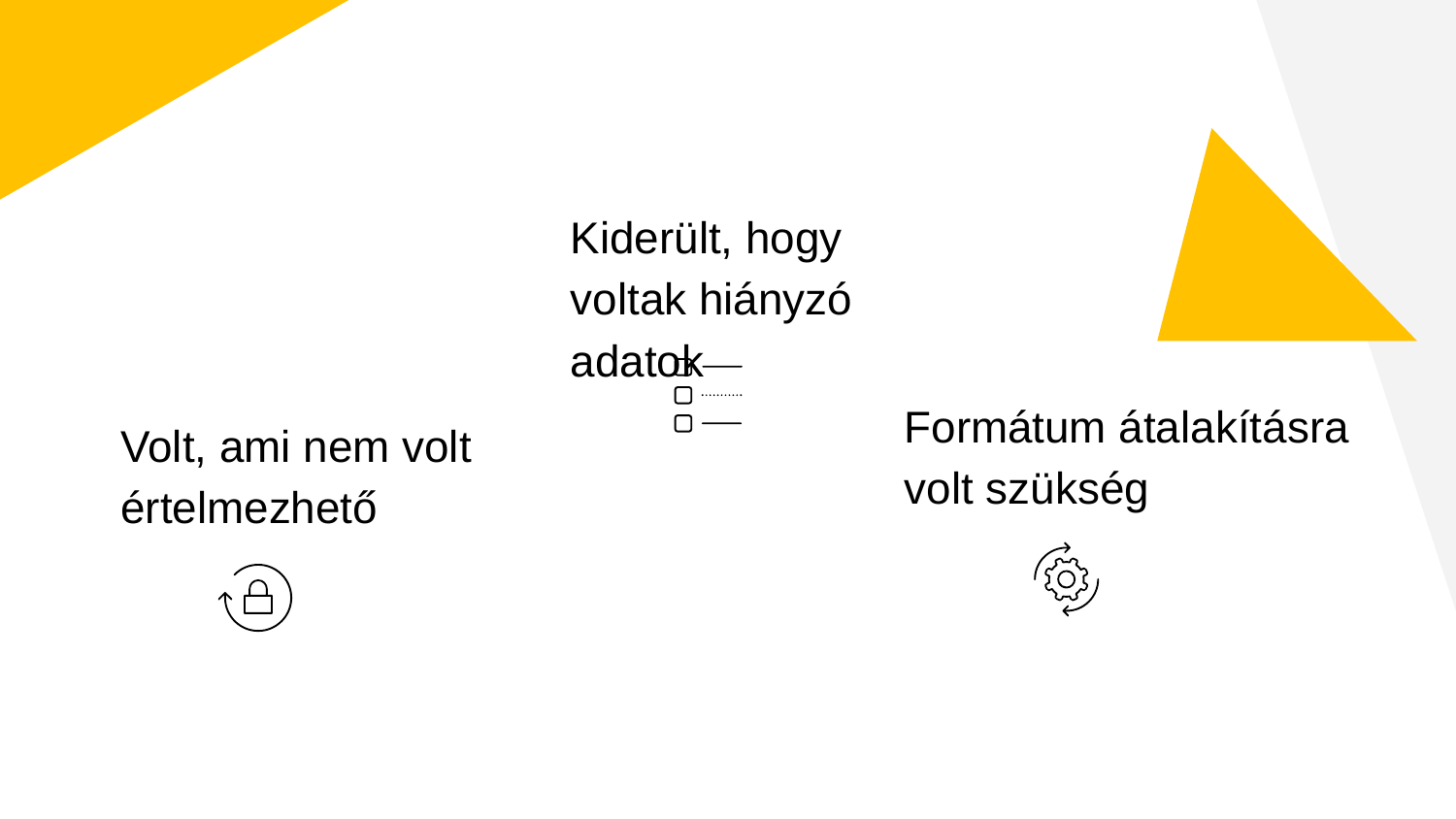

Kiderült, hogy voltak hiányzó adatok

Formátum átalakításra volt szükség

Volt, ami nem volt értelmezhető